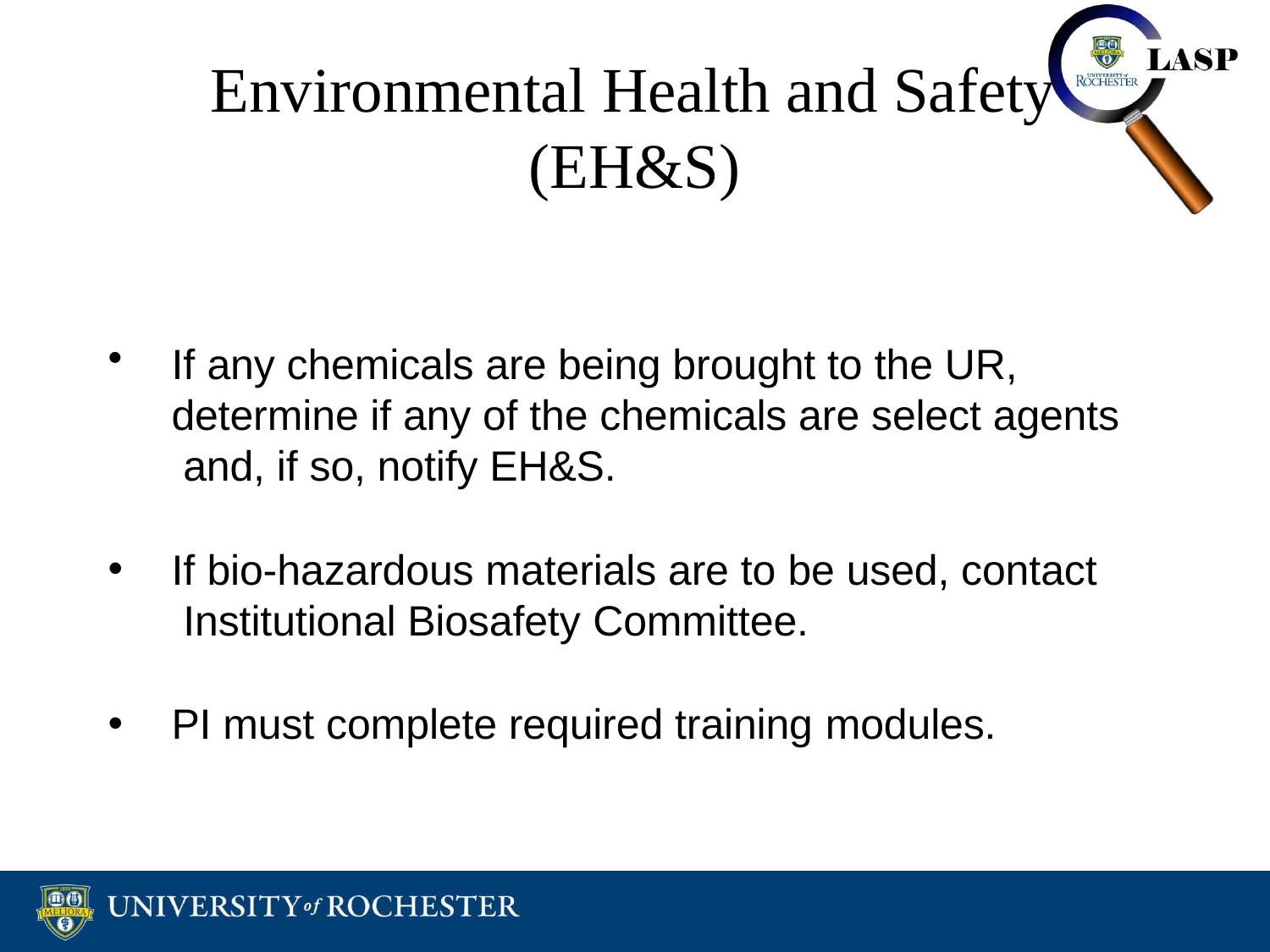

# Environmental Health and Safety  (EH&S)
If any chemicals are being brought to the UR,  determine if any of the chemicals are select agents  and, if so, notify EH&S.

If bio-hazardous materials are to be used, contact  Institutional Biosafety Committee.

PI must complete required training modules.